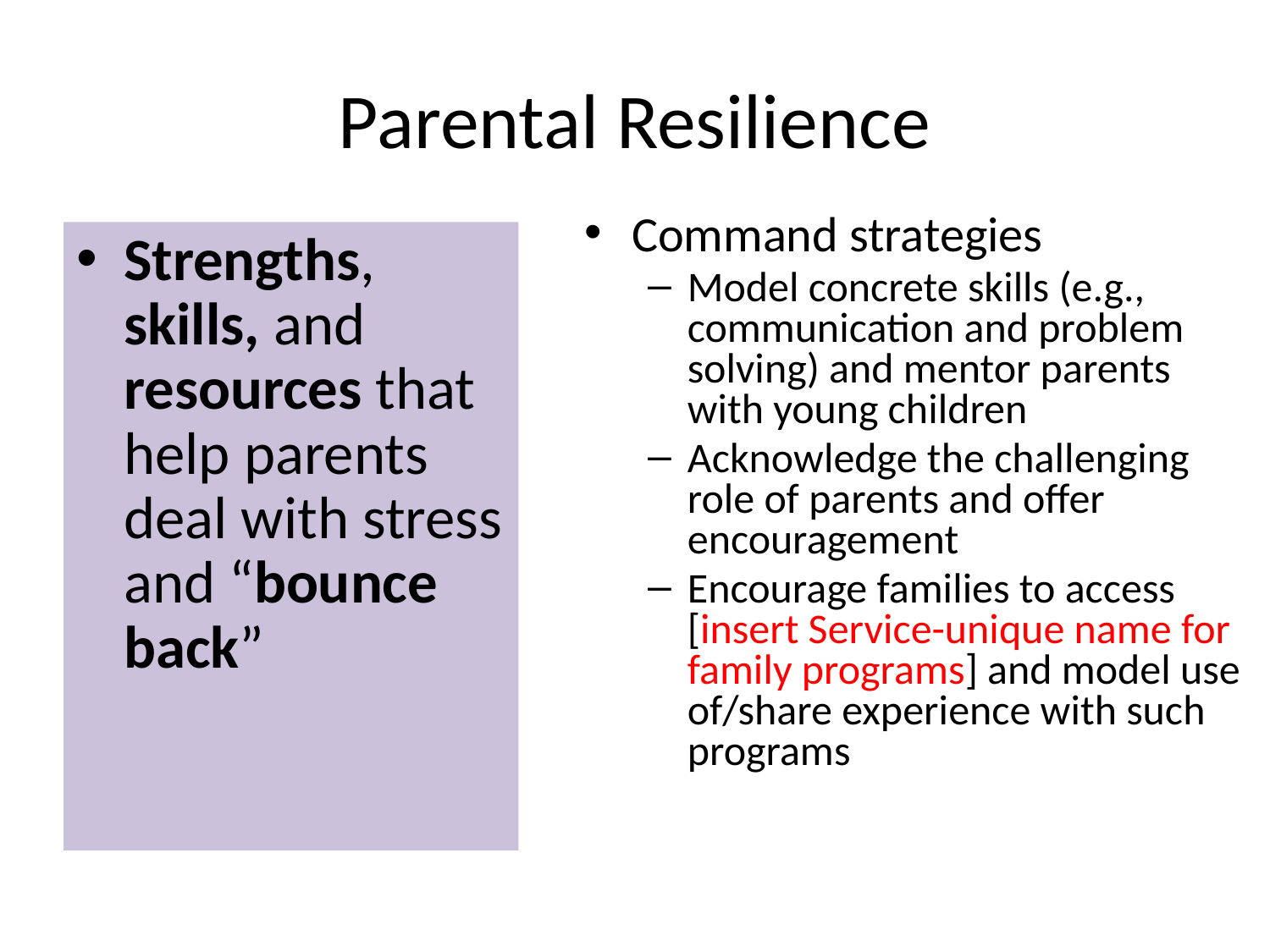

# Parental Resilience
Command strategies
Model concrete skills (e.g., communication and problem solving) and mentor parents with young children
Acknowledge the challenging role of parents and offer encouragement
Encourage families to access [insert Service-unique name for family programs] and model use of/share experience with such programs

Strengths, skills, and resources that help parents deal with stress and “bounce back”